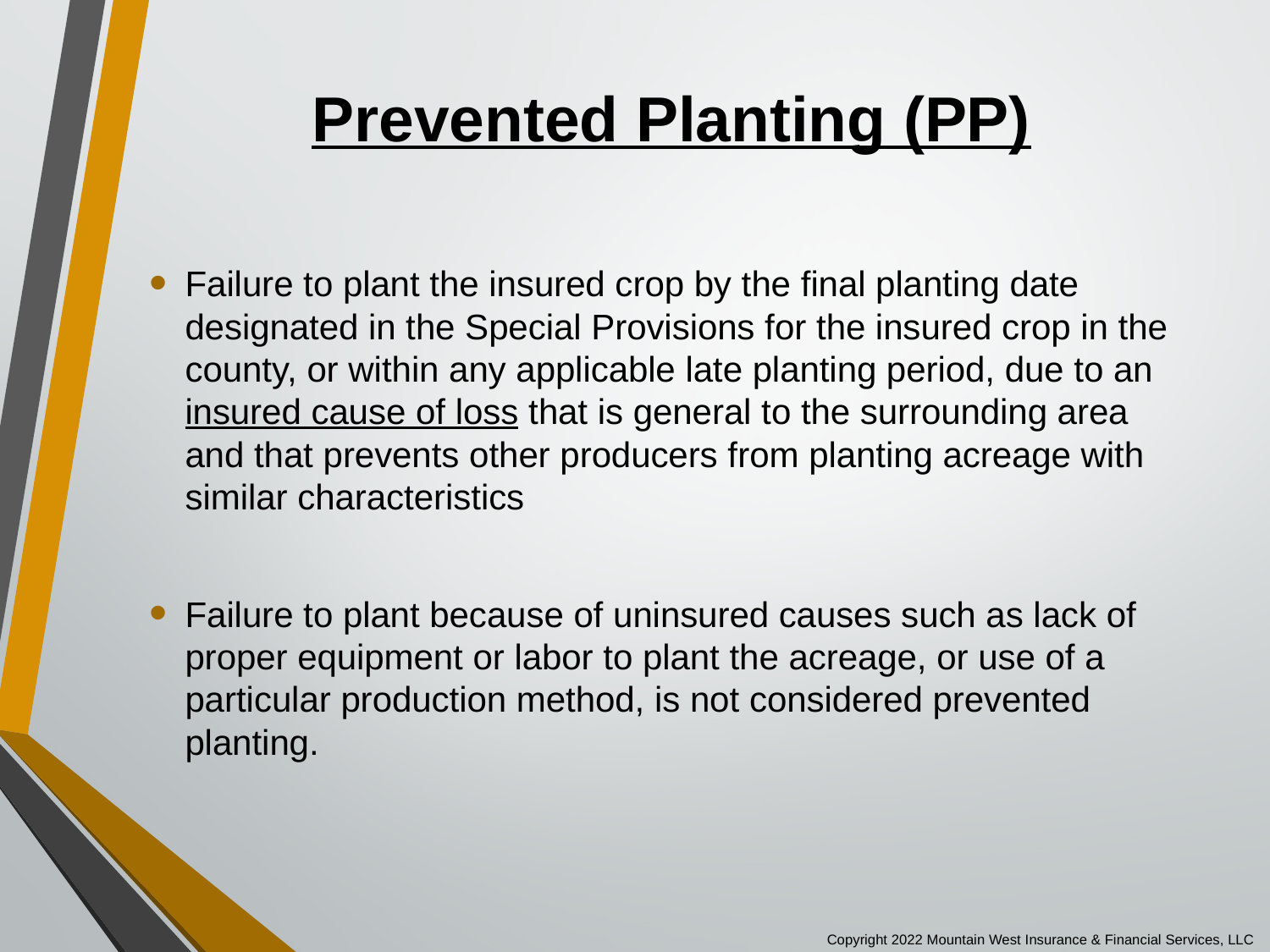

# Prevented Planting (PP)
Failure to plant the insured crop by the final planting date designated in the Special Provisions for the insured crop in the county, or within any applicable late planting period, due to an insured cause of loss that is general to the surrounding area and that prevents other producers from planting acreage with similar characteristics

Failure to plant because of uninsured causes such as lack of proper equipment or labor to plant the acreage, or use of a particular production method, is not considered prevented planting.
Copyright 2022 Mountain West Insurance & Financial Services, LLC